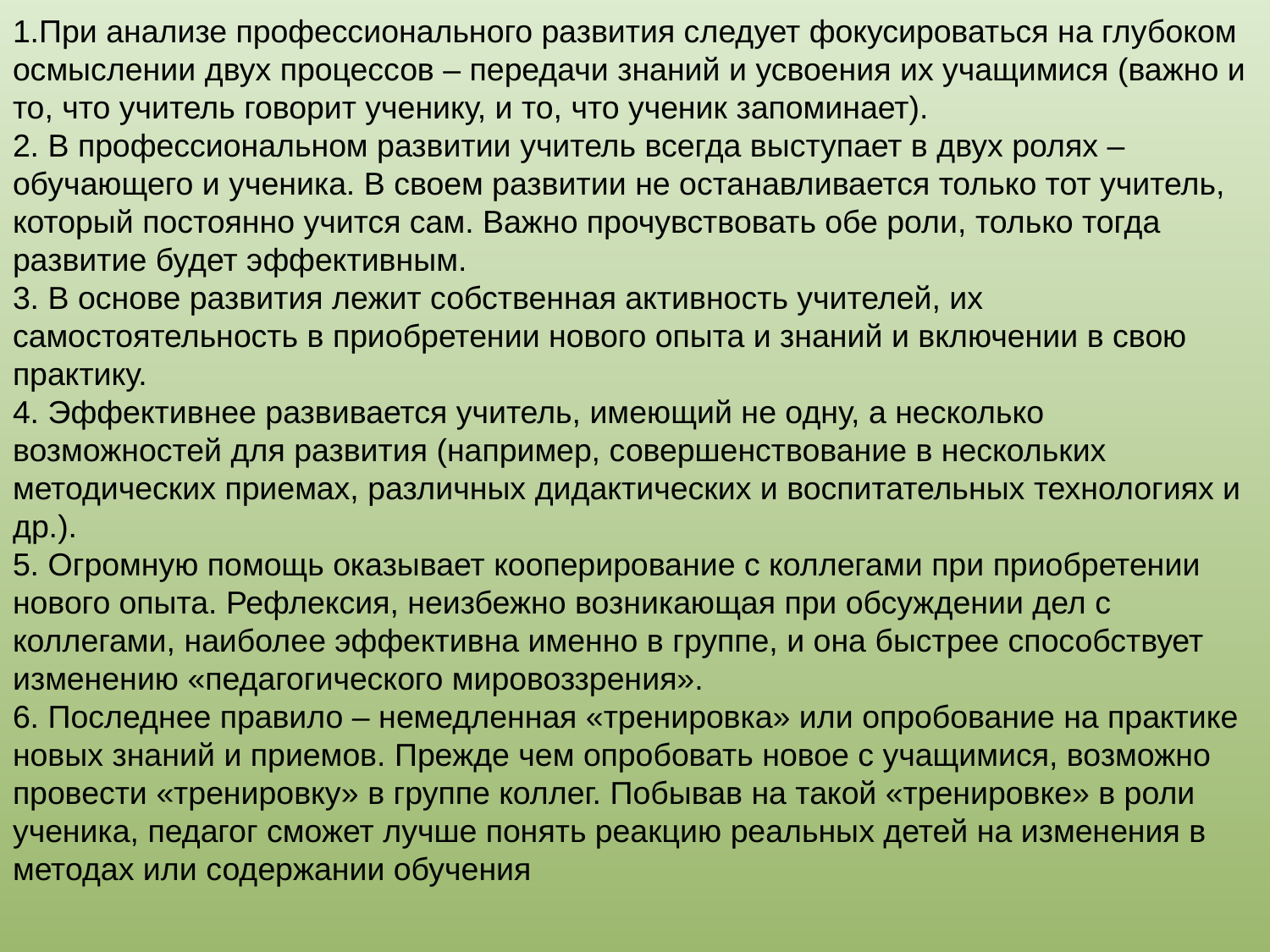

1.При анализе профессионального развития следует фокусироваться на глубоком осмыслении двух процессов – передачи знаний и усвоения их учащимися (важно и то, что учитель говорит ученику, и то, что ученик запоминает).
2. В профессиональном развитии учитель всегда выступает в двух ролях – обучающего и ученика. В своем развитии не останавливается только тот учитель, который постоянно учится сам. Важно прочувствовать обе роли, только тогда развитие будет эффективным.
3. В основе развития лежит собственная активность учителей, их самостоятельность в приобретении нового опыта и знаний и включении в свою практику.
4. Эффективнее развивается учитель, имеющий не одну, а несколько возможностей для развития (например, совершенствование в нескольких методических приемах, различных дидактических и воспитательных технологиях и др.).
5. Огромную помощь оказывает кооперирование с коллегами при приобретении нового опыта. Рефлексия, неизбежно возникающая при обсуждении дел с коллегами, наиболее эффективна именно в группе, и она быстрее способствует изменению «педагогического мировоззрения».
6. Последнее правило – немедленная «тренировка» или опробование на практике новых знаний и приемов. Прежде чем опробовать новое с учащимися, возможно провести «тренировку» в группе коллег. Побывав на такой «тренировке» в роли ученика, педагог сможет лучше понять реакцию реальных детей на изменения в методах или содержании обучения